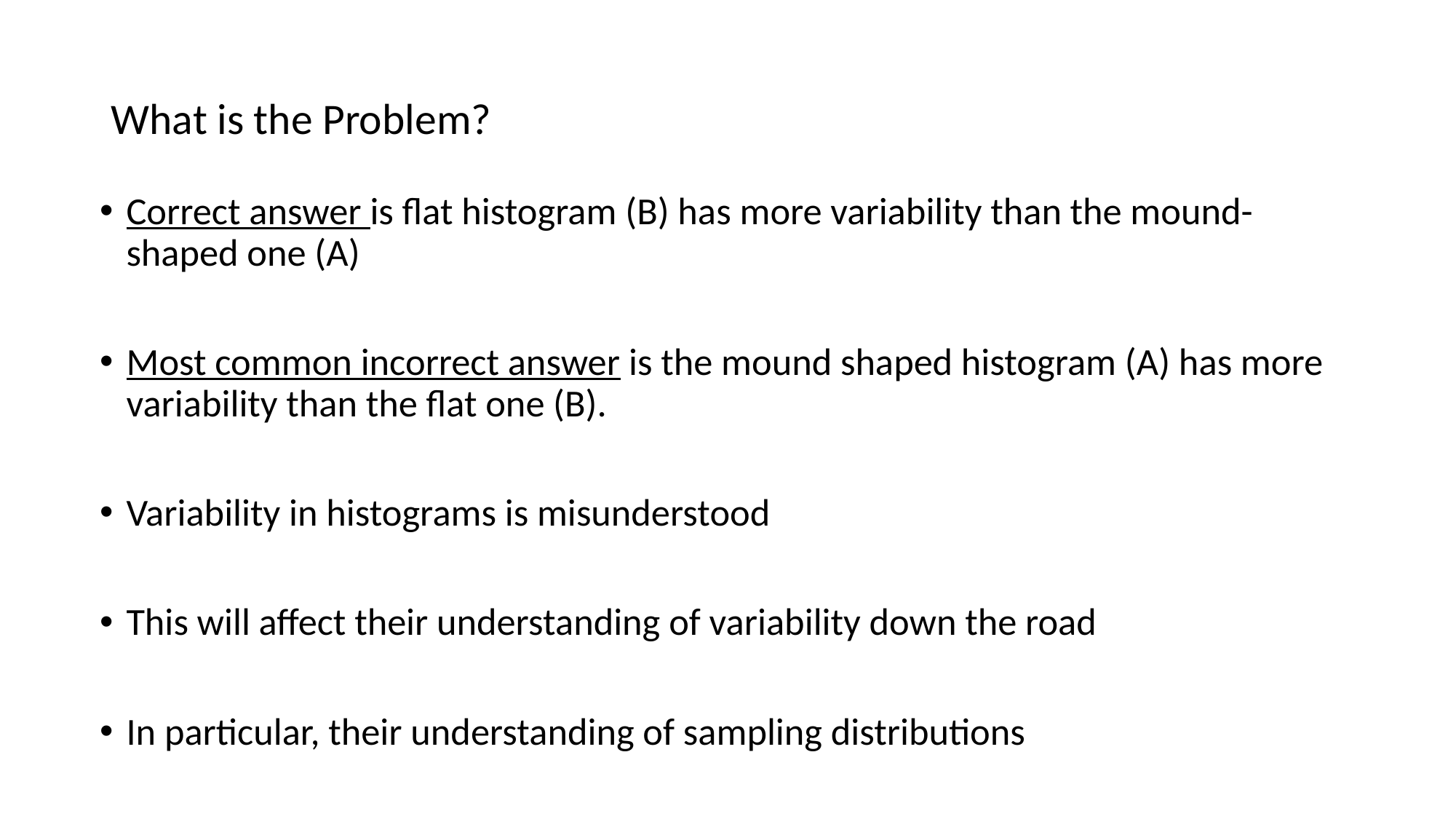

# What is the Problem?
Correct answer is flat histogram (B) has more variability than the mound-shaped one (A)

Most common incorrect answer is the mound shaped histogram (A) has more variability than the flat one (B).

Variability in histograms is misunderstood

This will affect their understanding of variability down the road

In particular, their understanding of sampling distributions